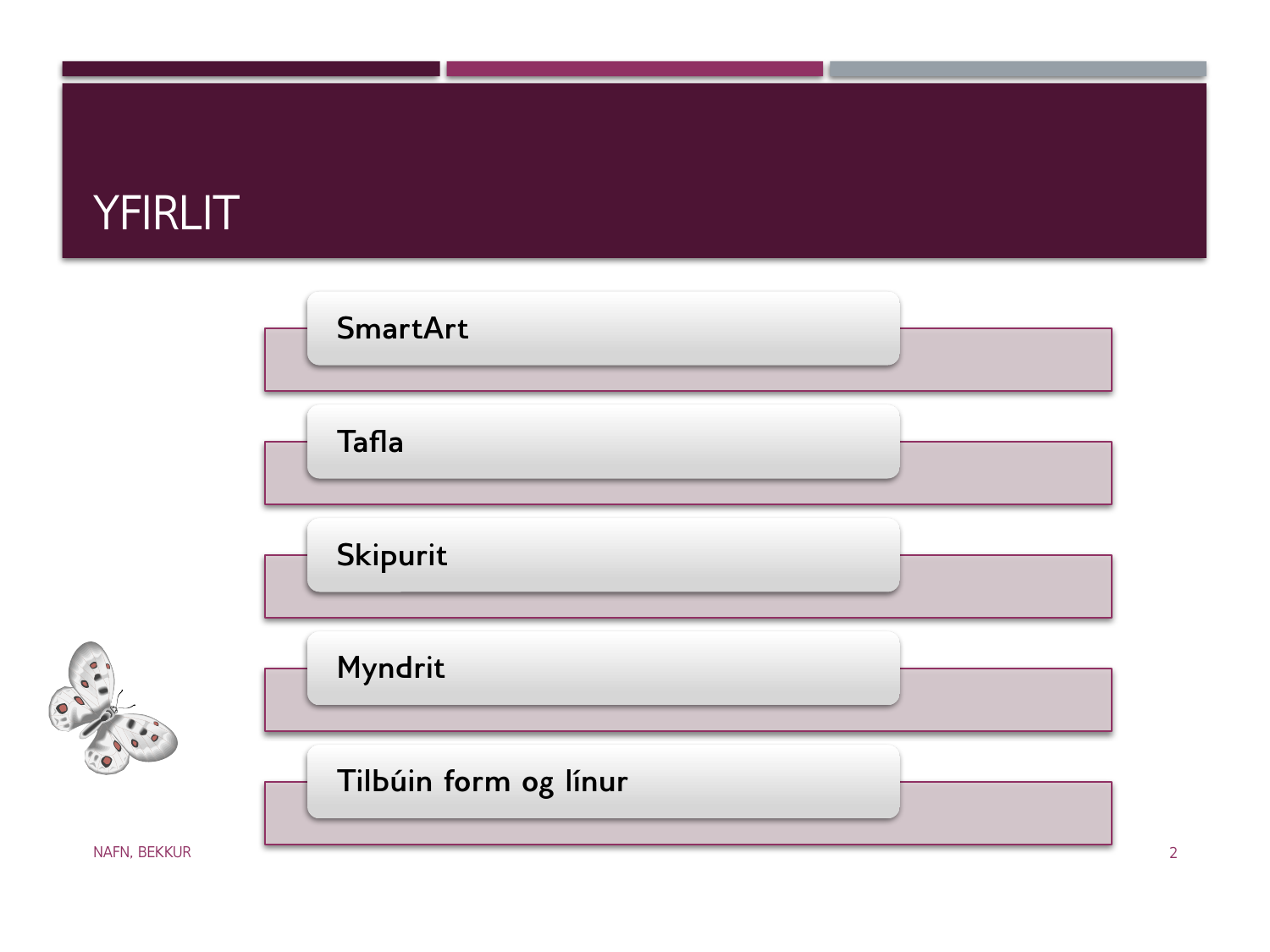

# Yfirlit
SmartArt
Tafla
Skipurit
Myndrit
Tilbúin form og línur
Nafn, bekkur
2